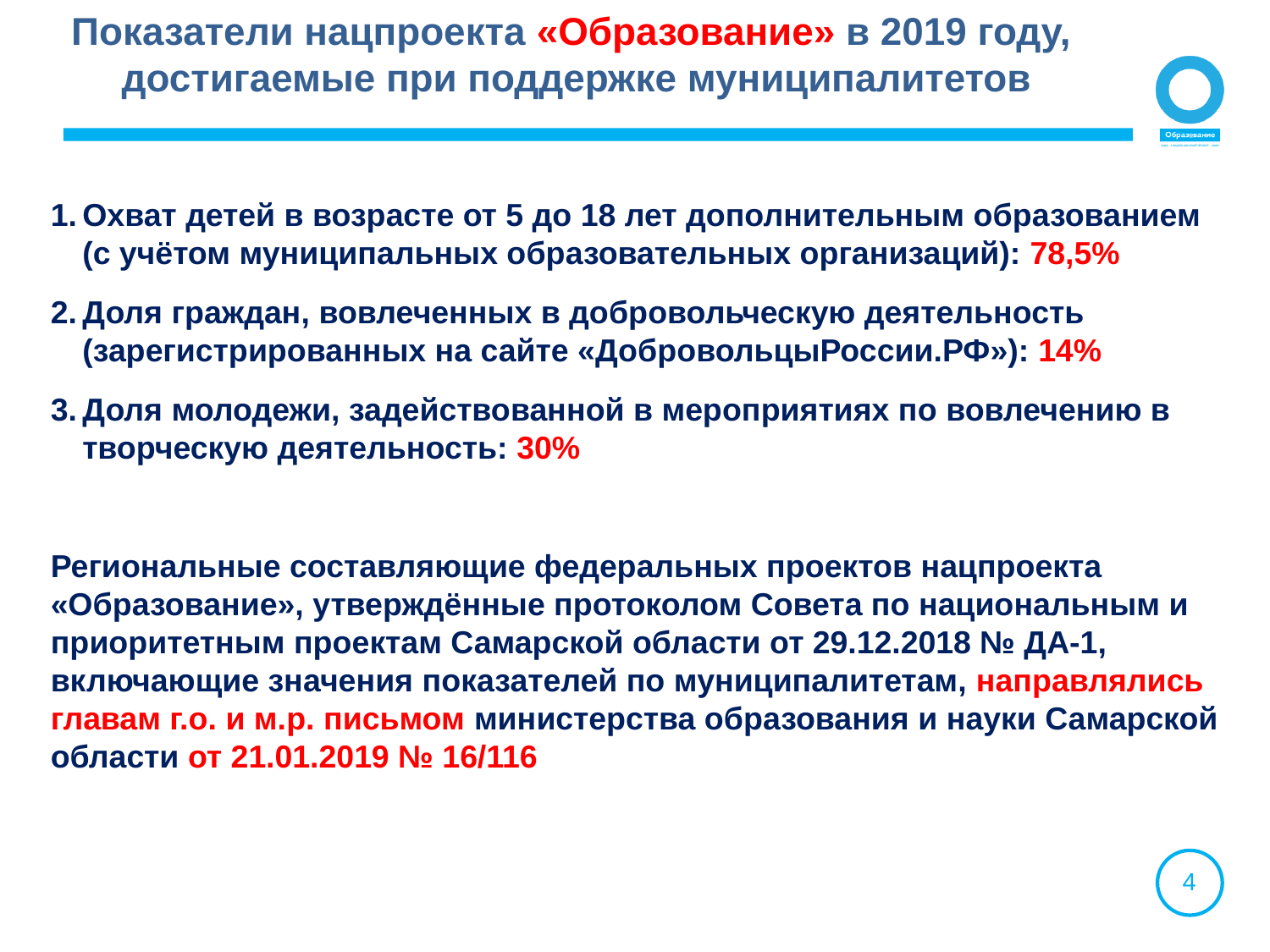

Показатели нацпроекта «Образование» в 2019 году,
достигаемые при поддержке муниципалитетов
Охват детей в возрасте от 5 до 18 лет дополнительным образованием (с учётом муниципальных образовательных организаций): 78,5%
Доля граждан, вовлеченных в добровольческую деятельность (зарегистрированных на сайте «ДобровольцыРоссии.РФ»): 14%
Доля молодежи, задействованной в мероприятиях по вовлечению в творческую деятельность: 30%

Региональные составляющие федеральных проектов нацпроекта «Образование», утверждённые протоколом Совета по национальным и приоритетным проектам Самарской области от 29.12.2018 № ДА-1, включающие значения показателей по муниципалитетам, направлялись главам г.о. и м.р. письмом министерства образования и науки Самарской области от 21.01.2019 № 16/116